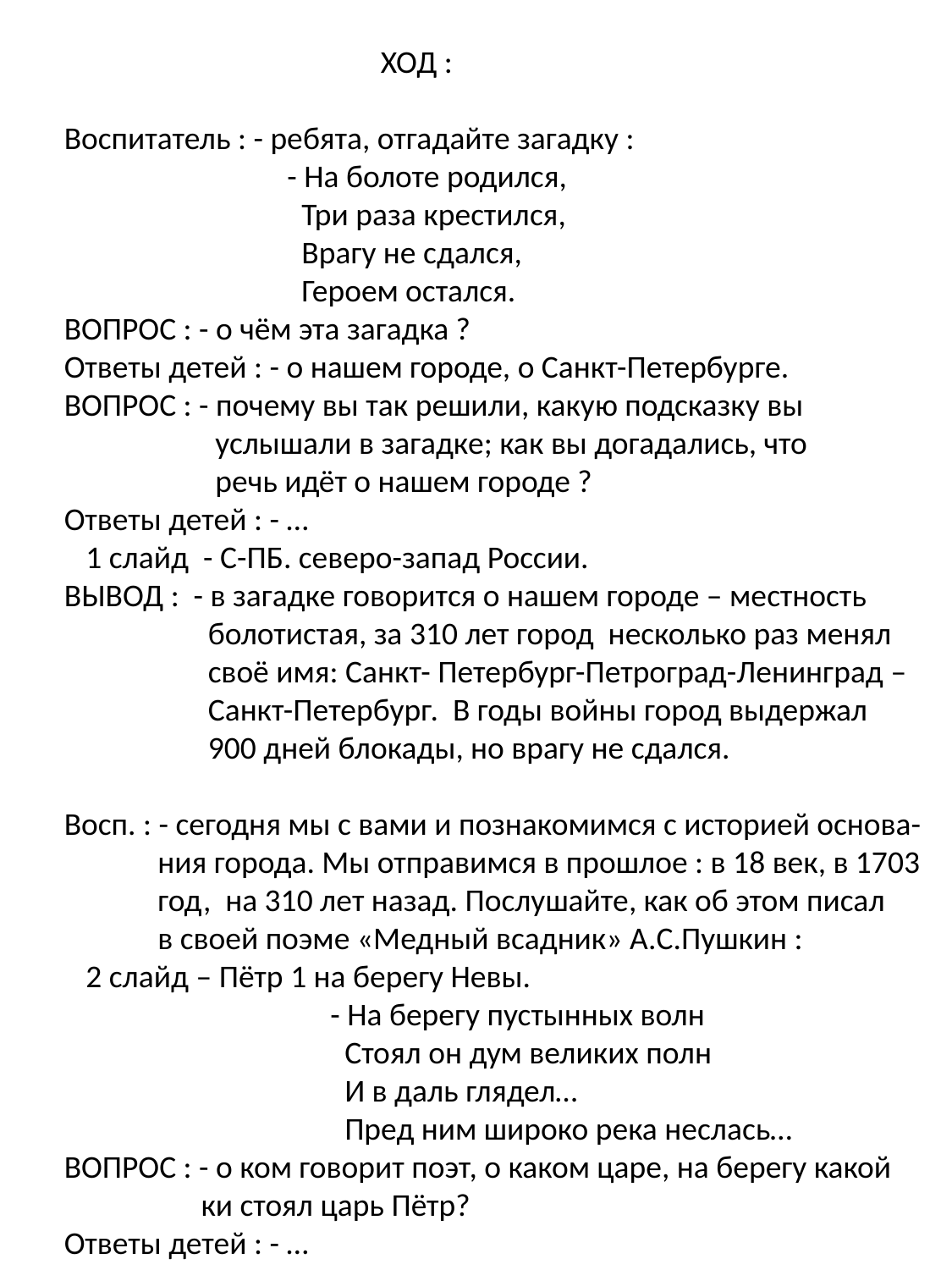

ХОД :

Воспитатель : - ребята, отгадайте загадку :
                               - На болоте родился,
                                 Три раза крестился,
                                 Врагу не сдался,
                                 Героем остался.
ВОПРОС : - о чём эта загадка ?
Ответы детей : - о нашем городе, о Санкт-Петербурге.
ВОПРОС : - почему вы так решили, какую подсказку вы
                     услышали в загадке; как вы догадались, что
                     речь идёт о нашем городе ?
Ответы детей : - …
   1 слайд  - С-ПБ. северо-запад России.
ВЫВОД :  - в загадке говорится о нашем городе – местность
                    болотистая, за 310 лет город  несколько раз менял
                    своё имя: Санкт- Петербург-Петроград-Ленинград –
                    Санкт-Петербург.  В годы войны город выдержал
                    900 дней блокады, но врагу не сдался.

Восп. : - сегодня мы с вами и познакомимся с историей основа-
             ния города. Мы отправимся в прошлое : в 18 век, в 1703
             год,  на 310 лет назад. Послушайте, как об этом писал
             в своей поэме «Медный всадник» А.С.Пушкин :
   2 слайд – Пётр 1 на берегу Невы.
                                     - На берегу пустынных волн
                                       Стоял он дум великих полн
                                       И в даль глядел…
                                       Пред ним широко река неслась…
ВОПРОС : - о ком говорит поэт, о каком царе, на берегу какой
                   ки стоял царь Пётр?
Ответы детей : - …